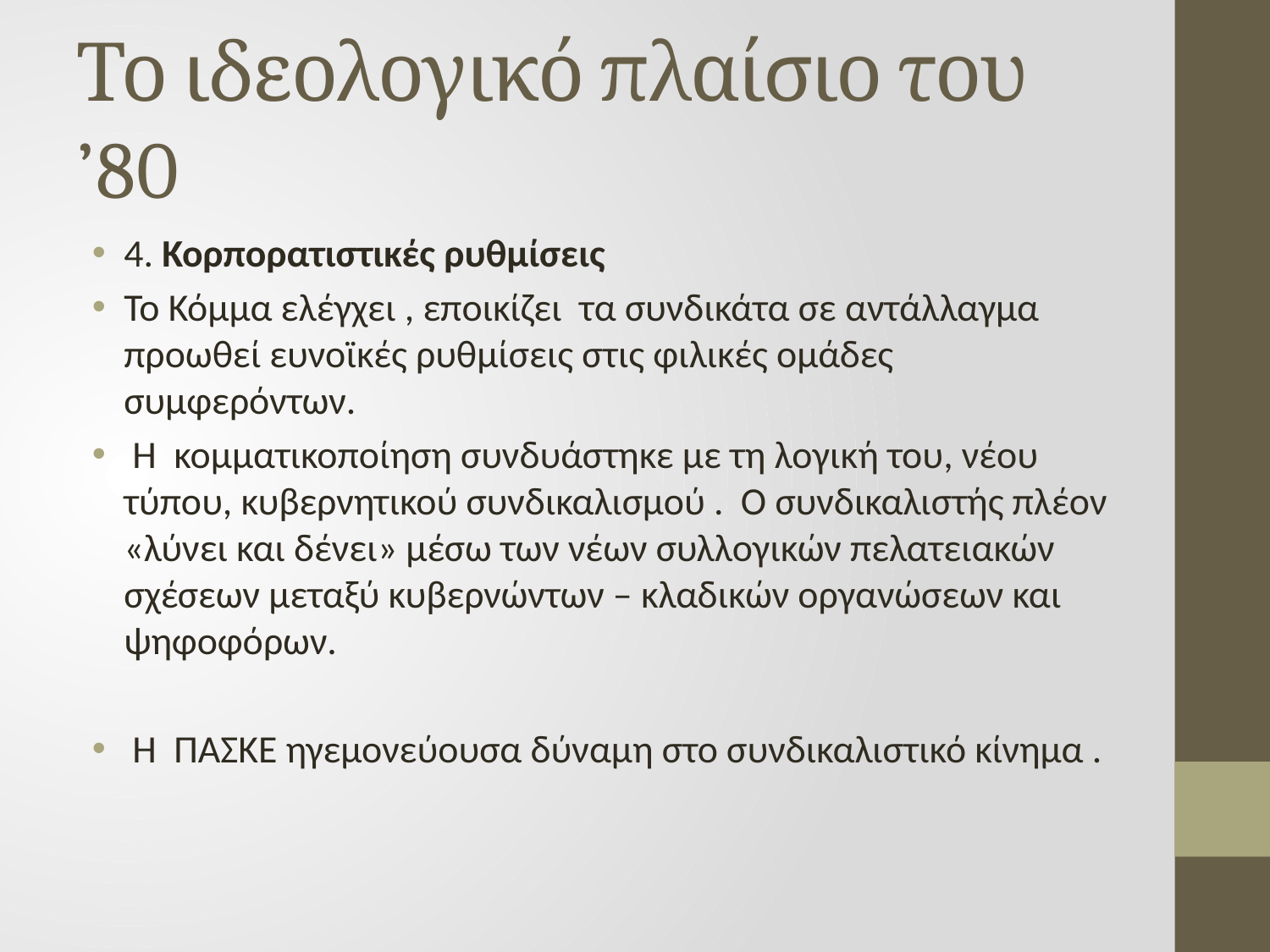

# Το ιδεολογικό πλαίσιο του ’80
4. Κορπορατιστικές ρυθμίσεις
Το Κόμμα ελέγχει , εποικίζει  τα συνδικάτα σε αντάλλαγμα προωθεί ευνοϊκές ρυθμίσεις στις φιλικές ομάδες συμφερόντων.
 Η  κομματικοποίηση συνδυάστηκε με τη λογική του, νέου τύπου, κυβερνητικού συνδικαλισμού .  Ο συνδικαλιστής πλέον «λύνει και δένει» μέσω των νέων συλλογικών πελατειακών σχέσεων μεταξύ κυβερνώντων – κλαδικών οργανώσεων και ψηφοφόρων.

 Η  ΠΑΣΚΕ ηγεμονεύουσα δύναμη στο συνδικαλιστικό κίνημα .